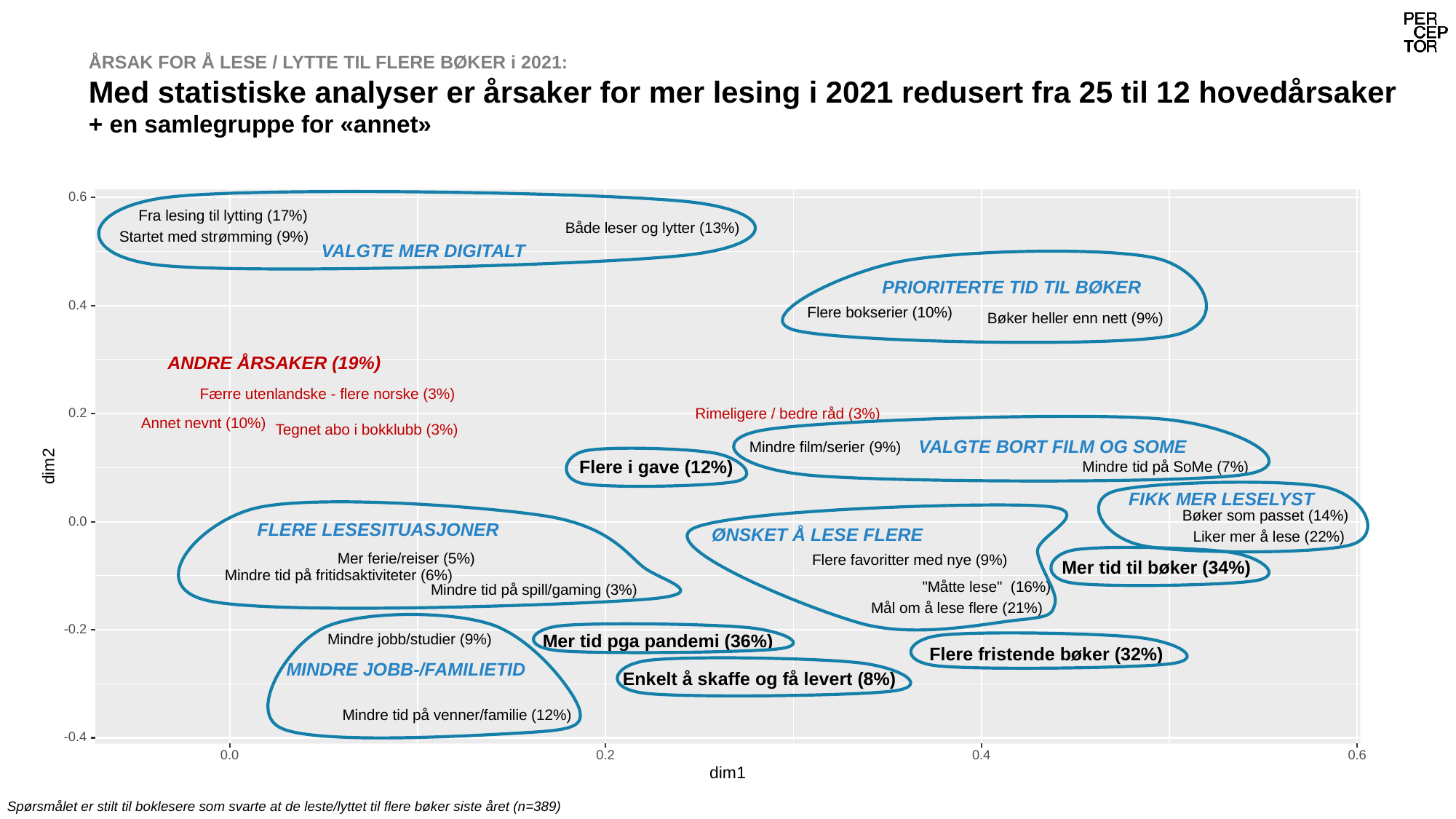

# ÅRSAK FOR Å LESE / LYTTE TIL FLERE BØKER i 2021: Med statistiske analyser er årsaker for mer lesing i 2021 redusert fra 25 til 12 hovedårsaker + en samlegruppe for «annet»

0.6

Fra lesing til lytting (17%)
Både leser og lytter (13%)
Startet med strømming (9%)

0.4

Flere bokserier (10%)
Bøker heller enn nett (9%)

Færre utenlandske - flere norske (3%)
0.2
Rimeligere / bedre råd (3%)

Tegnet abo i bokklubb (3%)
Mindre film/serier (9%)
dim2
Mindre tid på SoMe (7%)
Flere i gave (12%)

Bøker som passet (14%)
0.0

Liker mer å lese (22%)
Mer ferie/reiser (5%)
Flere favoritter med nye (9%)
Mer tid til bøker (34%)
Mindre tid på fritidsaktiviteter (6%)

"Måtte lese"  (16%)
Mindre tid på spill/gaming (3%)
Mål om å lese flere (21%)
-0.2

Mindre jobb/studier (9%)
Mer tid pga pandemi (36%)
Flere fristende bøker (32%)
Enkelt å skaffe og få levert (8%)

Mindre tid på venner/familie (12%)
-0.4

0.0
0.2
0.4
0.6
dim1

VALGTE MER DIGITALT

PRIORITERTE TID TIL BØKER
ANDRE ÅRSAKER (19%)

Annet nevnt (10%)
VALGTE BORT FILM OG SOME

FIKK MER LESELYST

FLERE LESESITUASJONER
ØNSKET Å LESE FLERE

MINDRE JOBB-/FAMILIETID

Spørsmålet er stilt til boklesere som svarte at de leste/lyttet til flere bøker siste året (n=389)